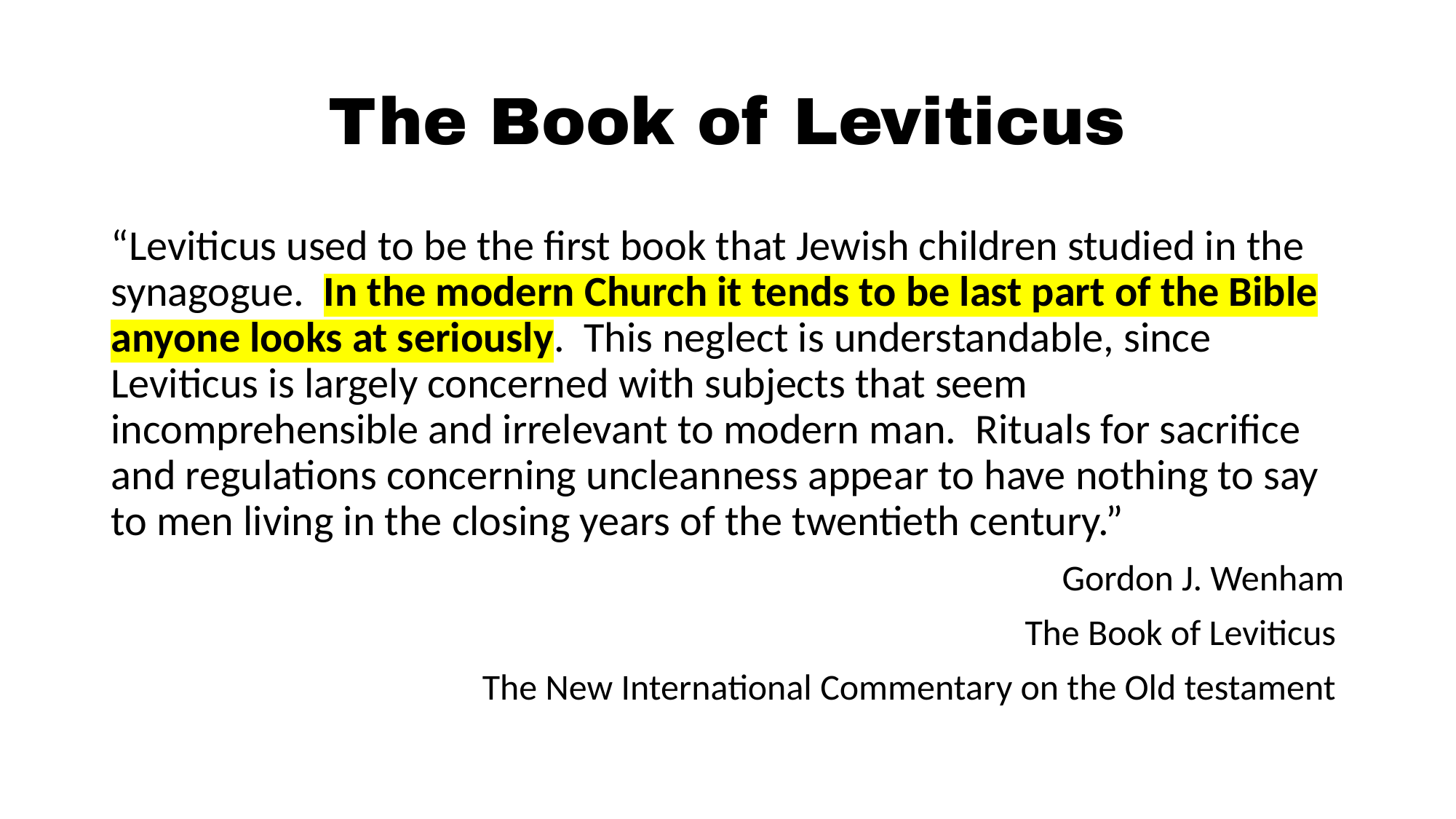

# The Book of Leviticus
“Leviticus used to be the first book that Jewish children studied in the synagogue.  In the modern Church it tends to be last part of the Bible anyone looks at seriously.  This neglect is understandable, since Leviticus is largely concerned with subjects that seem incomprehensible and irrelevant to modern man.  Rituals for sacrifice and regulations concerning uncleanness appear to have nothing to say to men living in the closing years of the twentieth century.”
Gordon J. Wenham
The Book of Leviticus
The New International Commentary on the Old testament